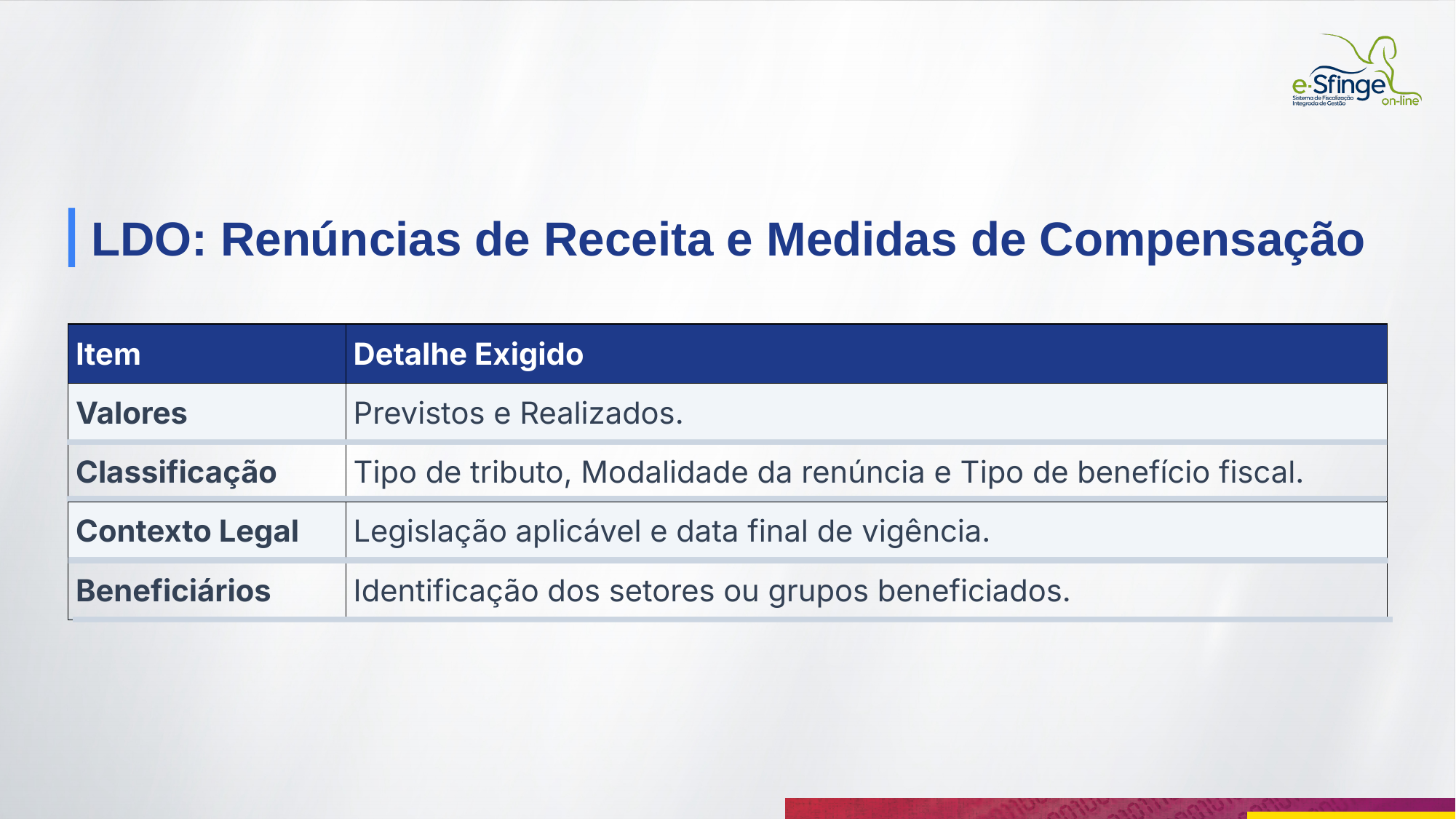

LDO: Renúncias de Receita e Medidas de Compensação
| Item | Detalhe Exigido |
| --- | --- |
| Valores | Previstos e Realizados. |
| Classificação | Tipo de tributo, Modalidade da renúncia e Tipo de benefício fiscal. |
| Contexto Legal | Legislação aplicável e data final de vigência. |
| Beneficiários | Identificação dos setores ou grupos beneficiados. |